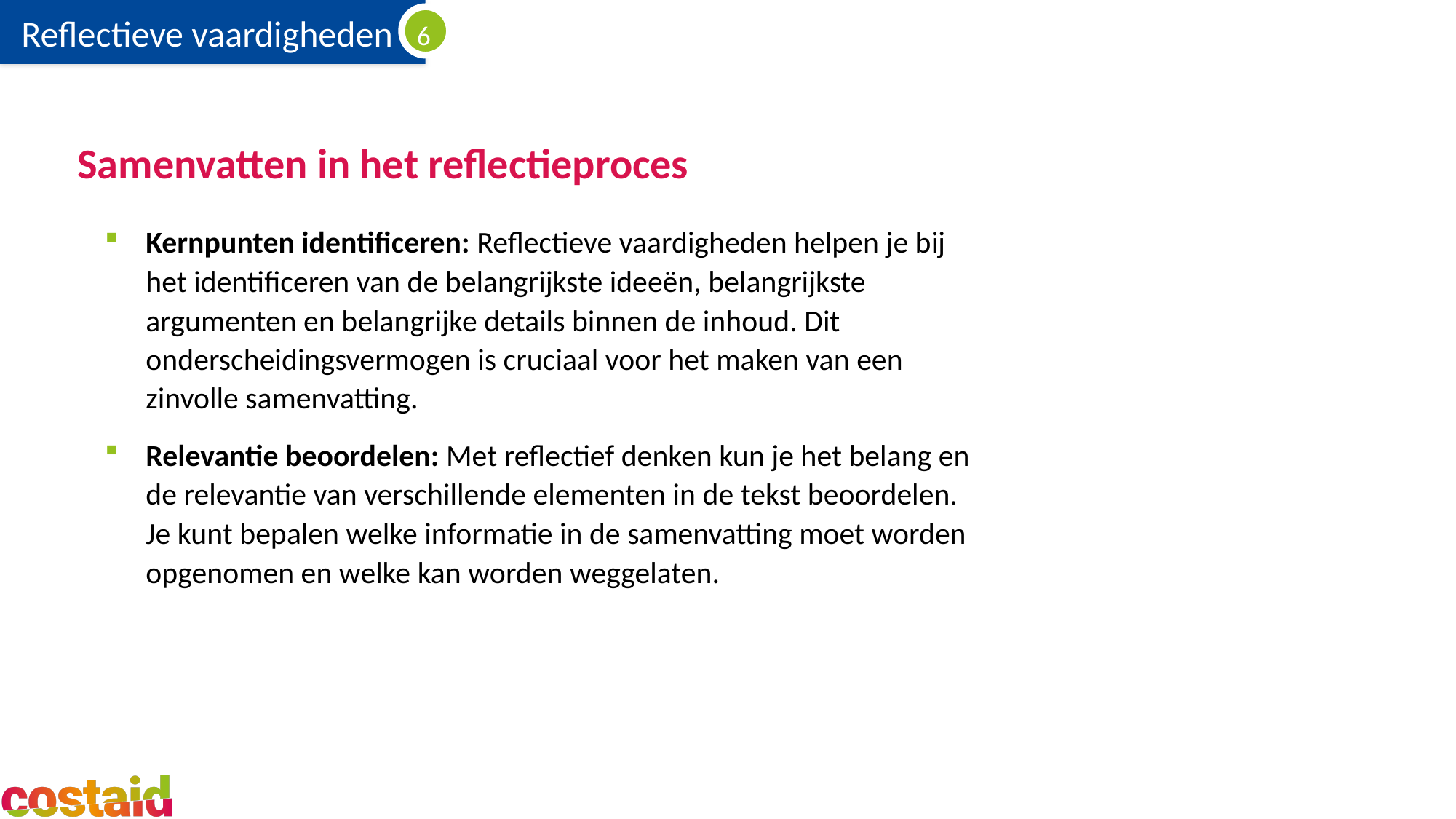

# Samenvatten in het reflectieproces
Kernpunten identificeren: Reflectieve vaardigheden helpen je bij het identificeren van de belangrijkste ideeën, belangrijkste argumenten en belangrijke details binnen de inhoud. Dit onderscheidingsvermogen is cruciaal voor het maken van een zinvolle samenvatting.
Relevantie beoordelen: Met reflectief denken kun je het belang en de relevantie van verschillende elementen in de tekst beoordelen. Je kunt bepalen welke informatie in de samenvatting moet worden opgenomen en welke kan worden weggelaten.